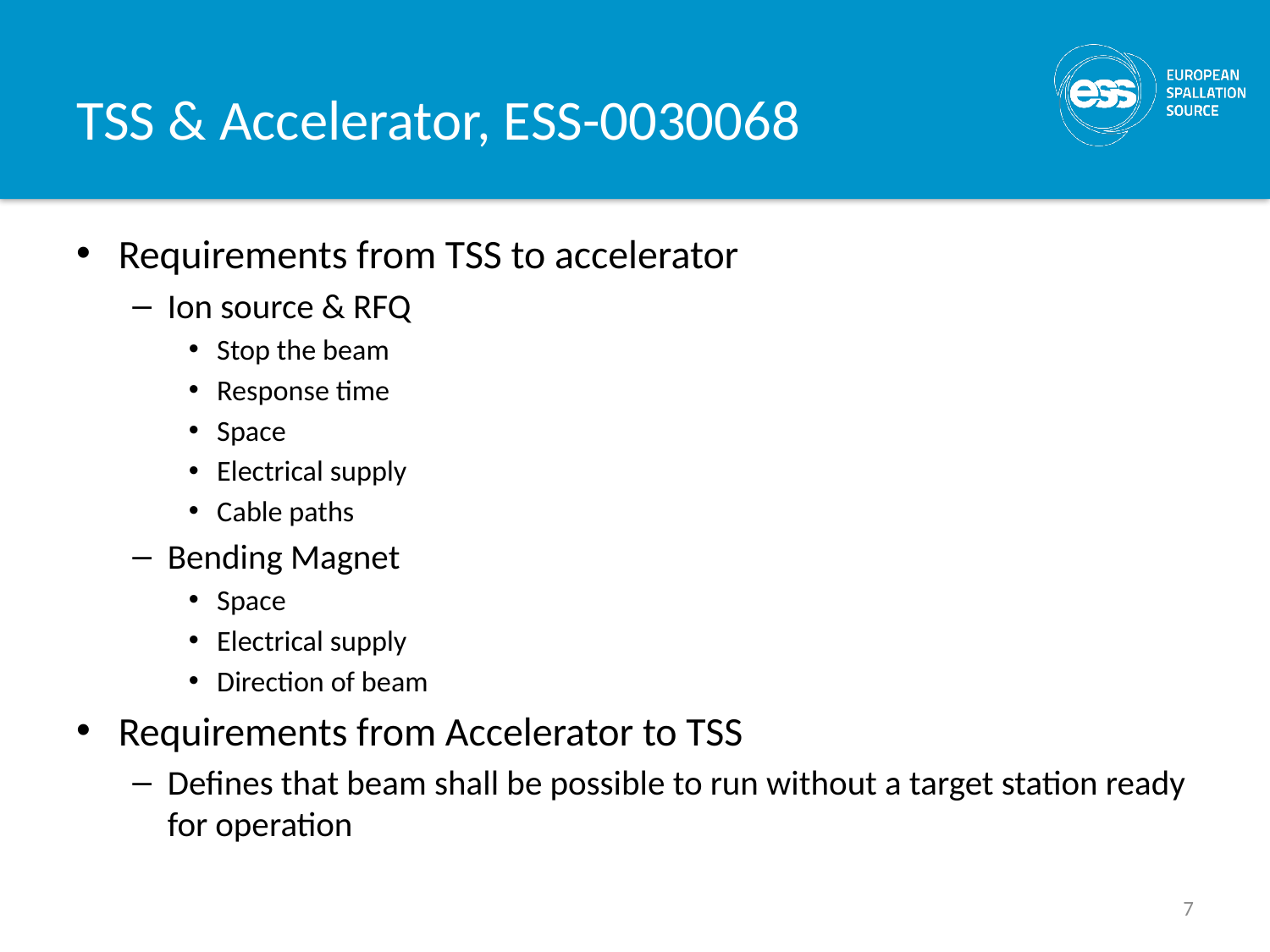

# TSS & Accelerator, ESS-0030068
Requirements from TSS to accelerator
Ion source & RFQ
Stop the beam
Response time
Space
Electrical supply
Cable paths
Bending Magnet
Space
Electrical supply
Direction of beam
Requirements from Accelerator to TSS
Defines that beam shall be possible to run without a target station ready for operation

7